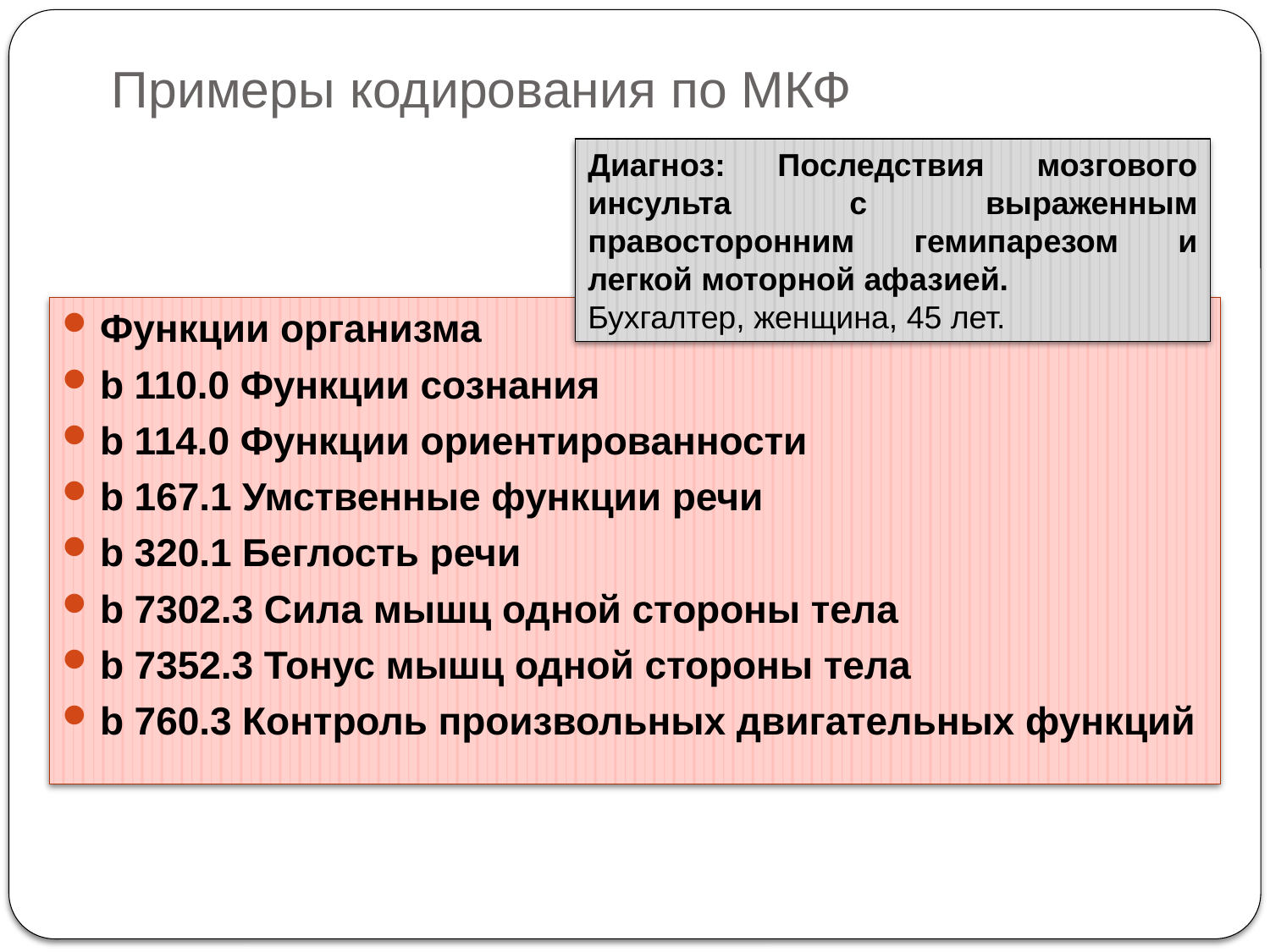

# Примеры кодирования по МКФ
Диагноз: Последствия мозгового инсульта с выраженным правосторонним гемипарезом и легкой моторной афазией.
Бухгалтер, женщина, 45 лет.
Функции организма
b 110.0 Функции сознания
b 114.0 Функции ориентированности
b 167.1 Умственные функции речи
b 320.1 Беглость речи
b 7302.3 Сила мышц одной стороны тела
b 7352.3 Тонус мышц одной стороны тела
b 760.3 Контроль произвольных двигательных функций